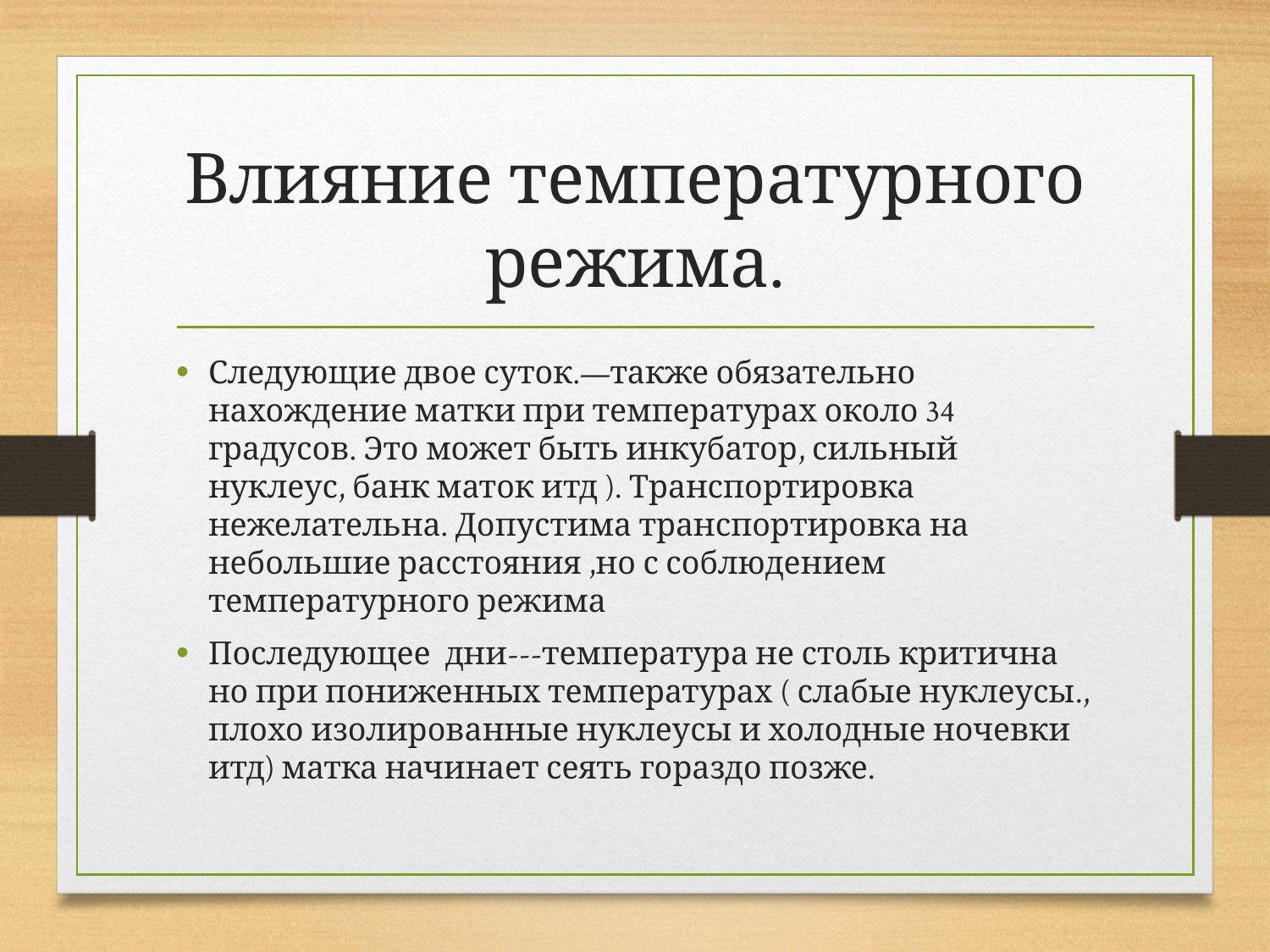

# Влияние температурного режима.
Следующие двое суток.—также обязательно нахождение матки при температурах около 34 градусов. Это может быть инкубатор, сильный нуклеус, банк маток итд ). Транспортировка нежелательна. Допустима транспортировка на небольшие расстояния ,но с соблюдением температурного режима
Последующее  дни---температура не столь критична но при пониженных температурах ( слабые нуклеусы., плохо изолированные нуклеусы и холодные ночевки итд) матка начинает сеять гораздо позже.